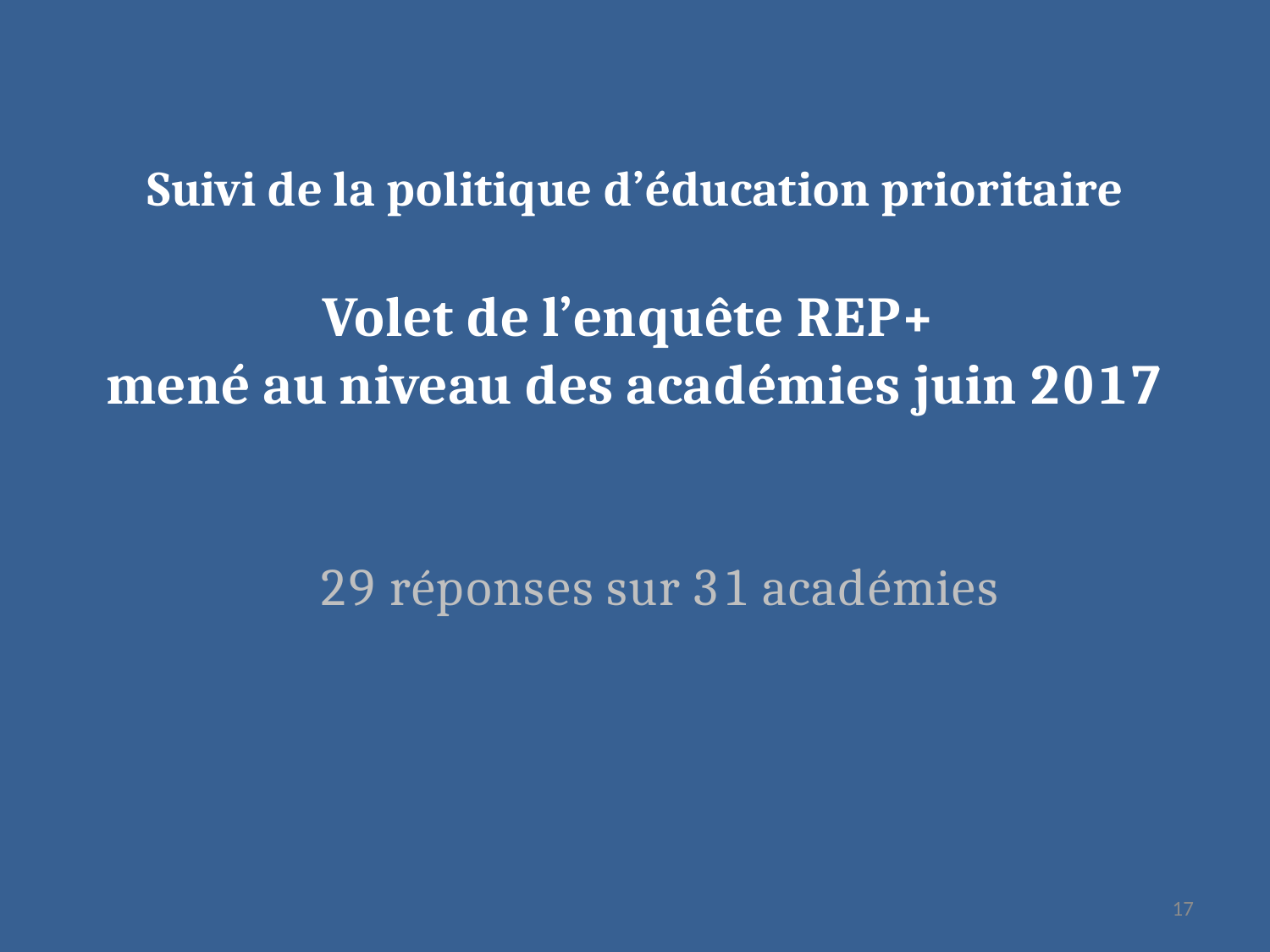

# Suivi de la politique d’éducation prioritaire Volet de l’enquête REP+ mené au niveau des académies juin 2017
29 réponses sur 31 académies

17